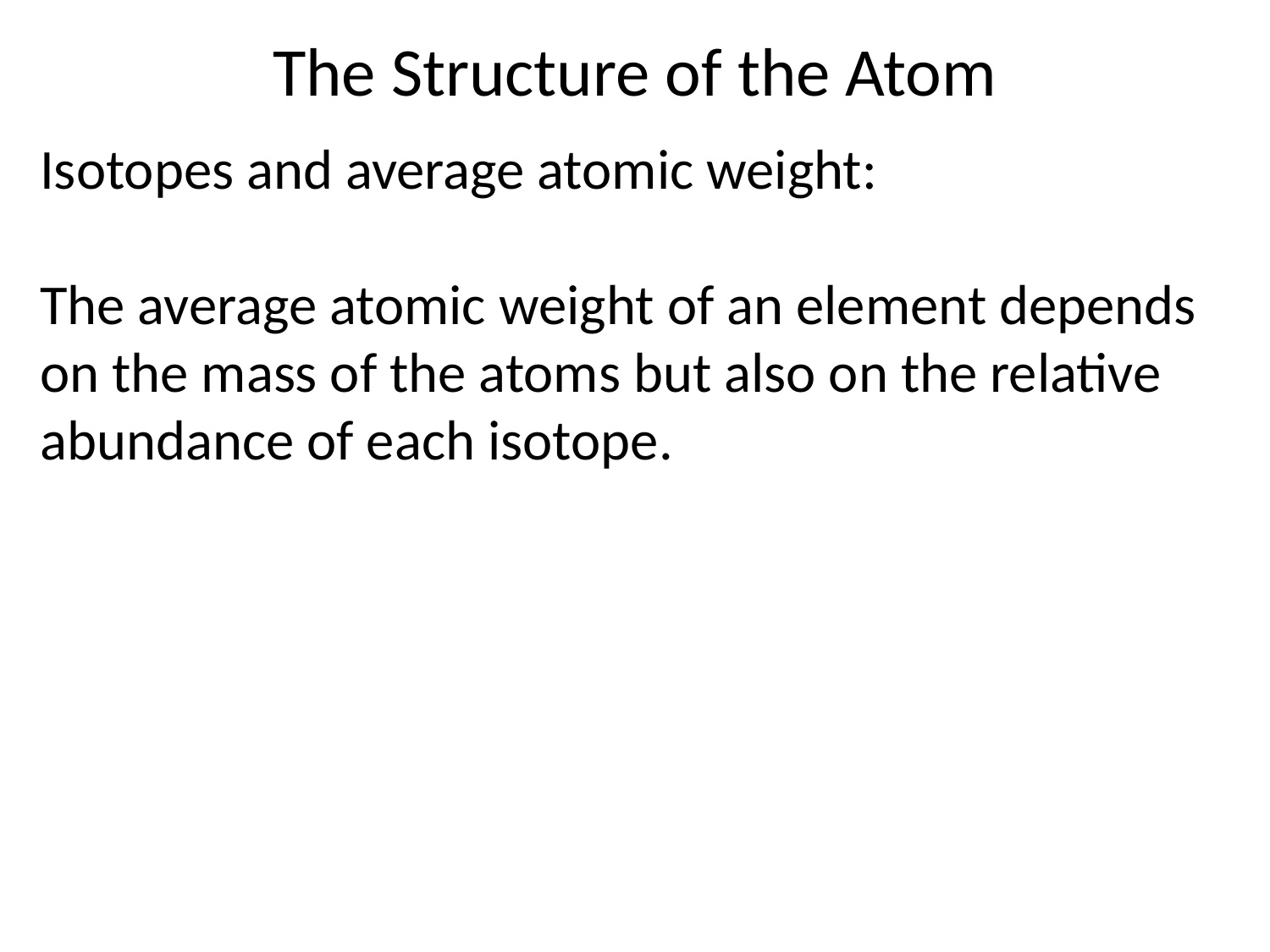

# The Structure of the Atom
Isotopes and average atomic weight:

The average atomic weight of an element depends
on the mass of the atoms but also on the relative
abundance of each isotope.